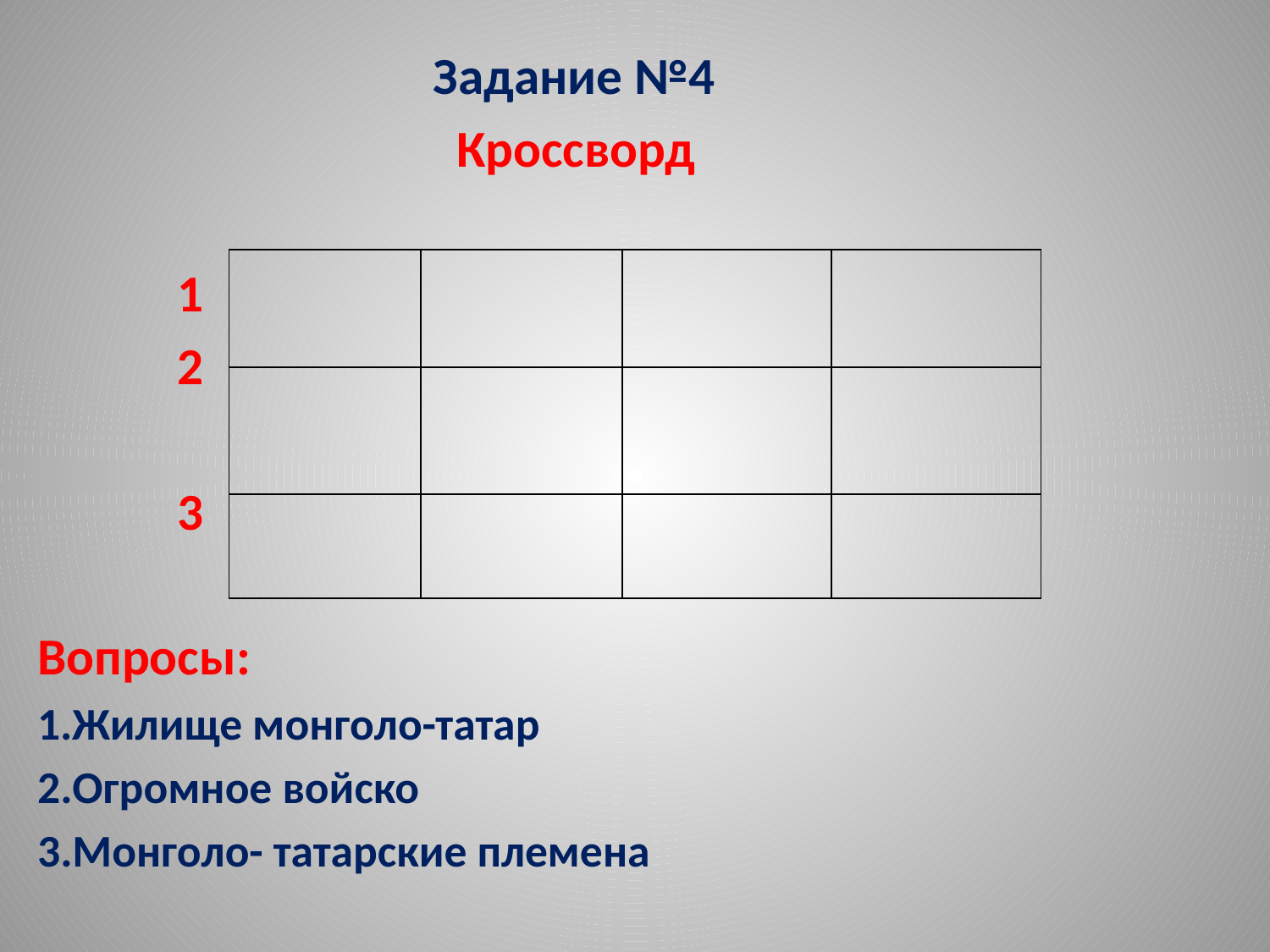

Задание №4
                                    Кроссворд

            1
            2

            3

Вопросы:
1.Жилище монголо-татар
2.Огромное войско
3.Монголо- татарские племена

|  |  |  |  |
| --- | --- | --- | --- |
|  |  |  |  |
|  |  |  |  |